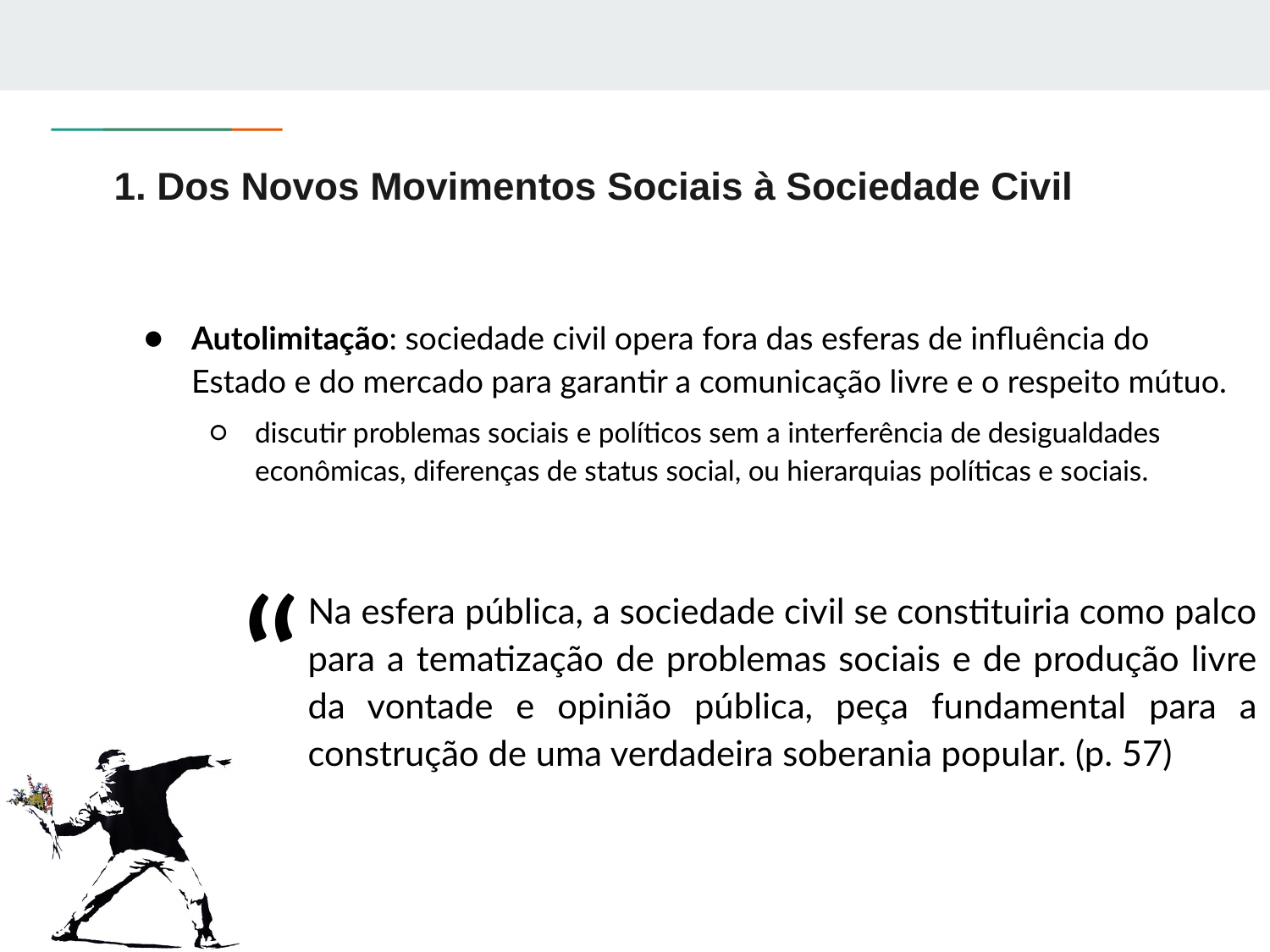

# 1. Dos Novos Movimentos Sociais à Sociedade Civil
Autolimitação: sociedade civil opera fora das esferas de influência do Estado e do mercado para garantir a comunicação livre e o respeito mútuo.
discutir problemas sociais e políticos sem a interferência de desigualdades econômicas, diferenças de status social, ou hierarquias políticas e sociais.
“
Na esfera pública, a sociedade civil se constituiria como palco para a tematização de problemas sociais e de produção livre da vontade e opinião pública, peça fundamental para a construção de uma verdadeira soberania popular. (p. 57)